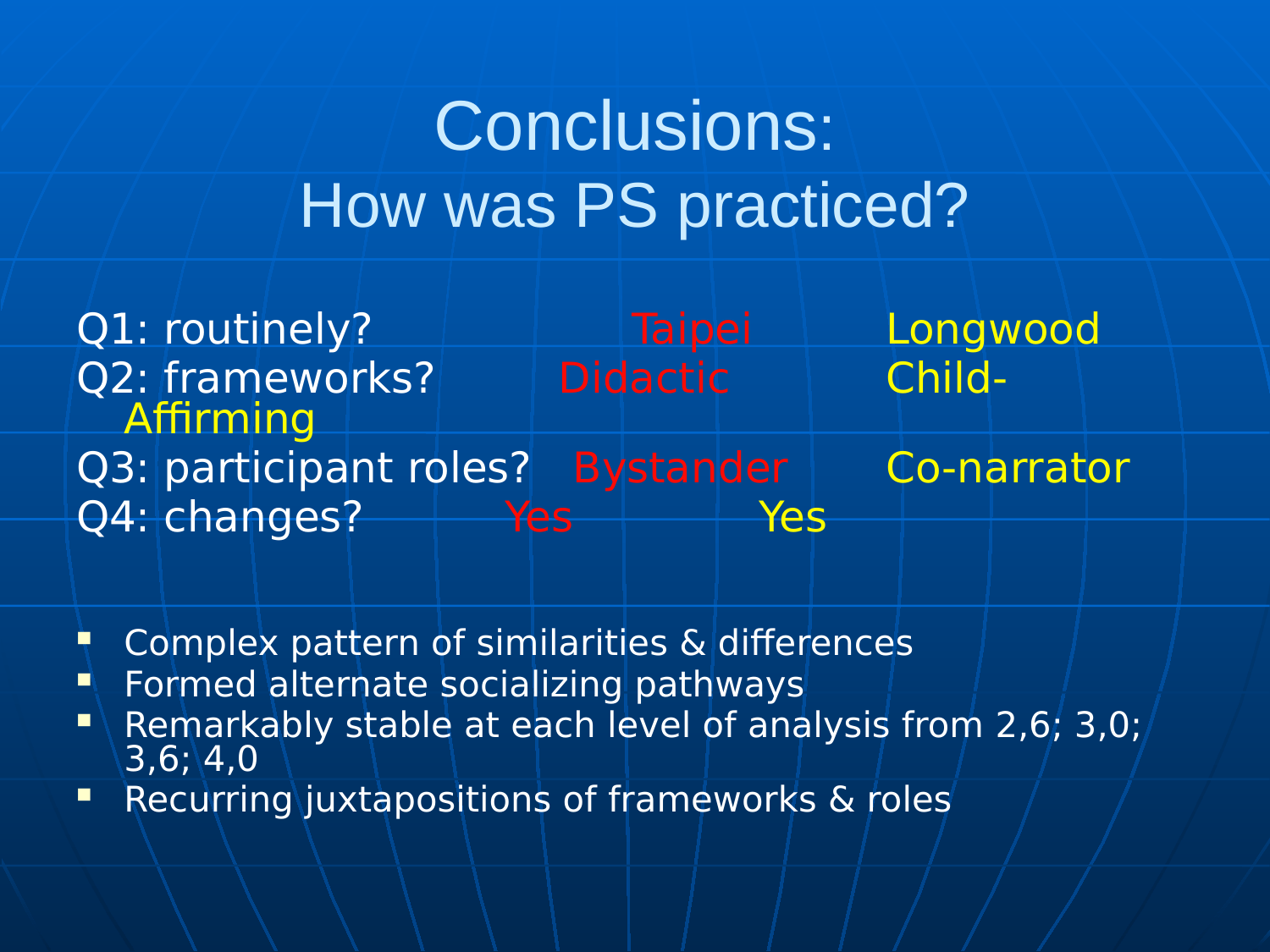

# Conclusions: How was PS practiced?

Q1: routinely? 		Taipei  	Longwood
Q2: frameworks?         Didactic    	Child-Affirming
Q3: participant roles?   Bystander 	Co-narrator
Q4: changes?		Yes		Yes

Complex pattern of similarities & differences
Formed alternate socializing pathways
Remarkably stable at each level of analysis from 2,6; 3,0; 3,6; 4,0
Recurring juxtapositions of frameworks & roles